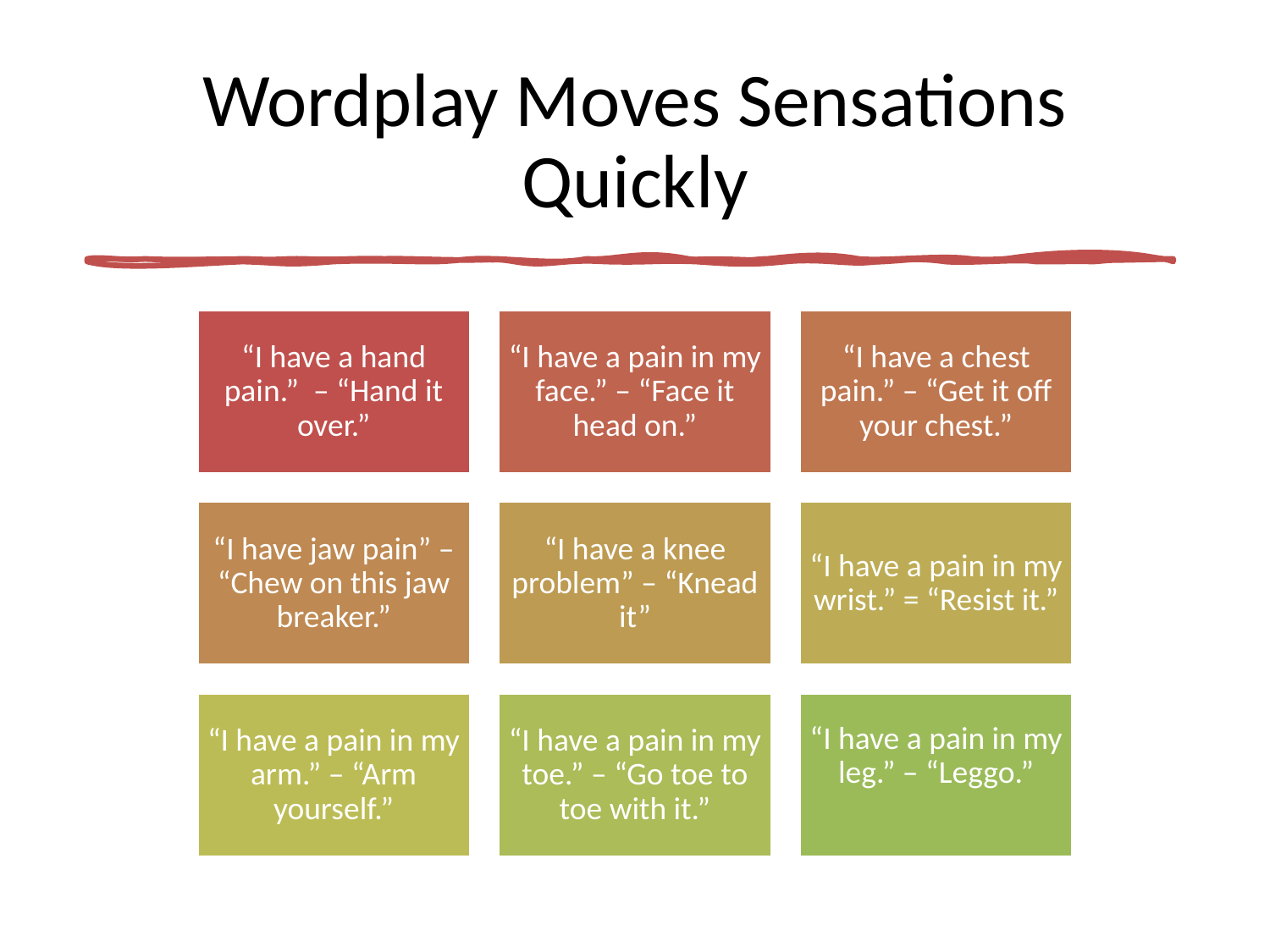

# Wordplay Moves Sensations Quickly

“I have a hand pain.”  – “Hand it over.”
“I have a pain in my face.” – “Face it head on.”
“I have a chest pain.” – “Get it off your chest.”
“I have jaw pain” – “Chew on this jaw breaker.”
“I have a knee problem” – “Knead it”
“I have a pain in my wrist.” = “Resist it.”
“I have a pain in my arm.” – “Arm yourself.”
“I have a pain in my toe.” – “Go toe to toe with it.”
“I have a pain in my leg.” – “Leggo.”